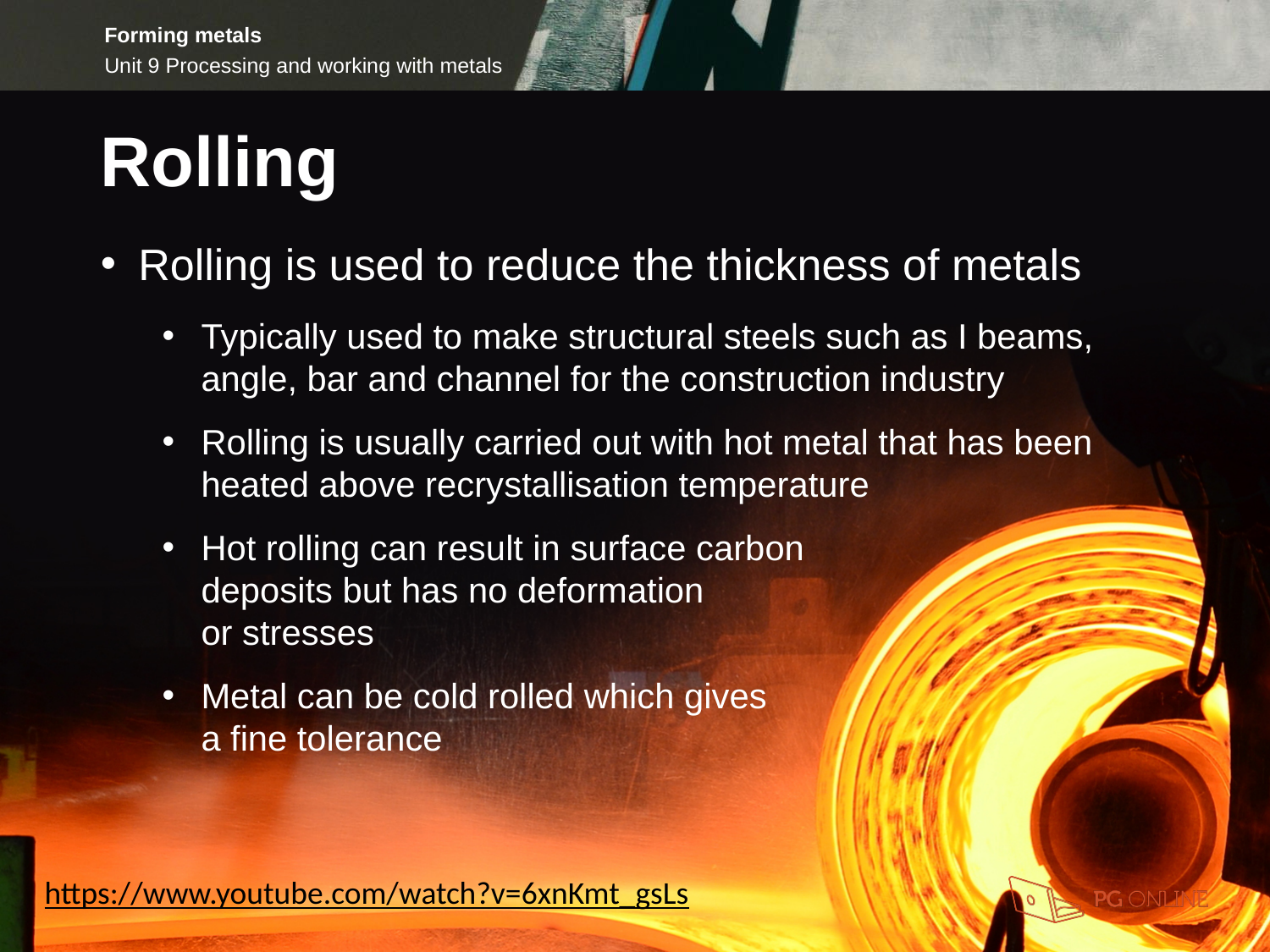

Rolling

Rolling is used to reduce the thickness of metals
Typically used to make structural steels such as I beams, angle, bar and channel for the construction industry
Rolling is usually carried out with hot metal that has been heated above recrystallisation temperature
Hot rolling can result in surface carbon
deposits but has no deformation
or stresses
Metal can be cold rolled which gives
a fine tolerance

https://www.youtube.com/watch?v=6xnKmt_gsLs